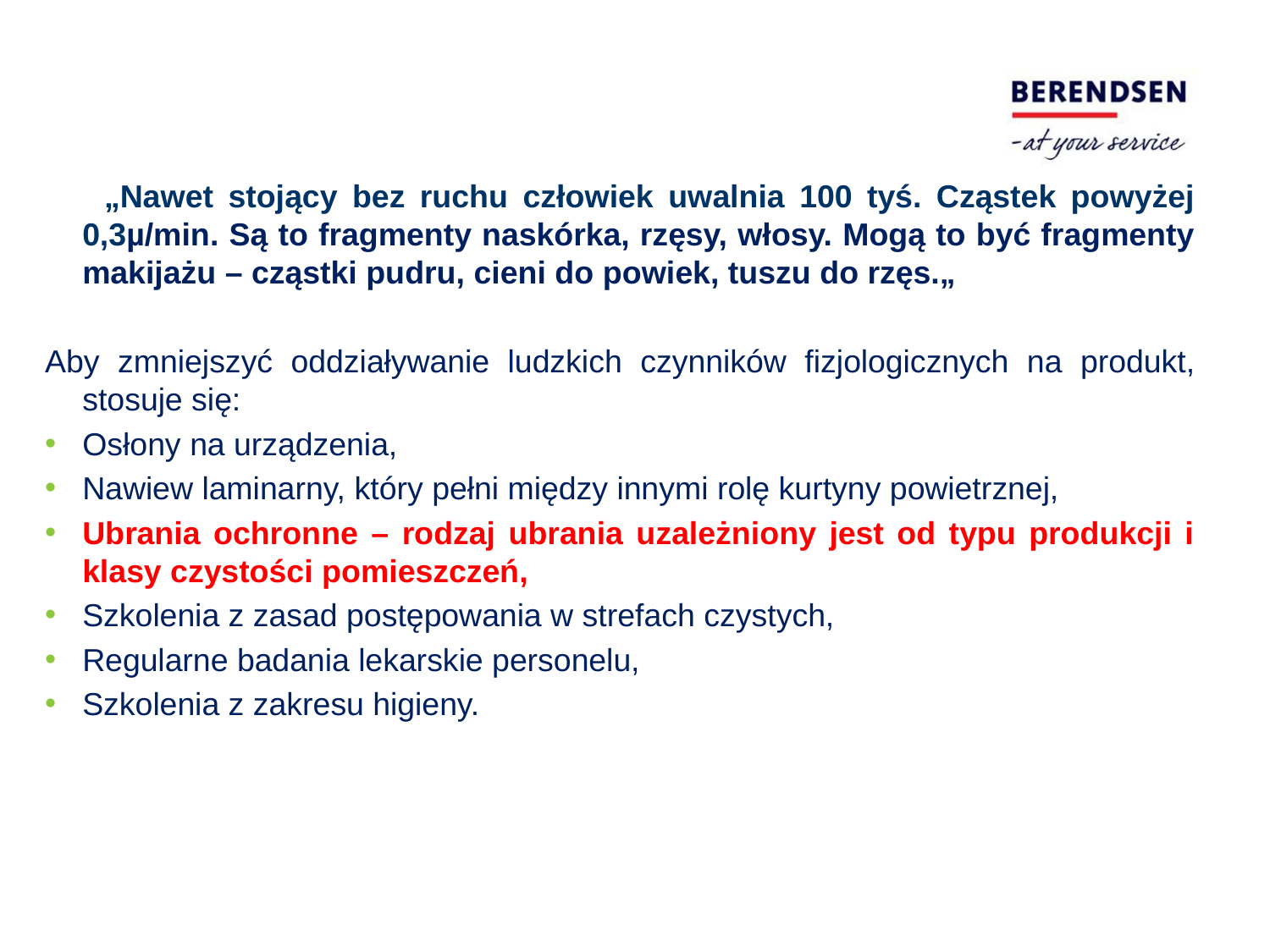

„Nawet stojący bez ruchu człowiek uwalnia 100 tyś. Cząstek powyżej 0,3µ/min. Są to fragmenty naskórka, rzęsy, włosy. Mogą to być fragmenty makijażu – cząstki pudru, cieni do powiek, tuszu do rzęs.„

Aby zmniejszyć oddziaływanie ludzkich czynników fizjologicznych na produkt, stosuje się:
Osłony na urządzenia,
Nawiew laminarny, który pełni między innymi rolę kurtyny powietrznej,
Ubrania ochronne – rodzaj ubrania uzależniony jest od typu produkcji i klasy czystości pomieszczeń,
Szkolenia z zasad postępowania w strefach czystych,
Regularne badania lekarskie personelu,
Szkolenia z zakresu higieny.